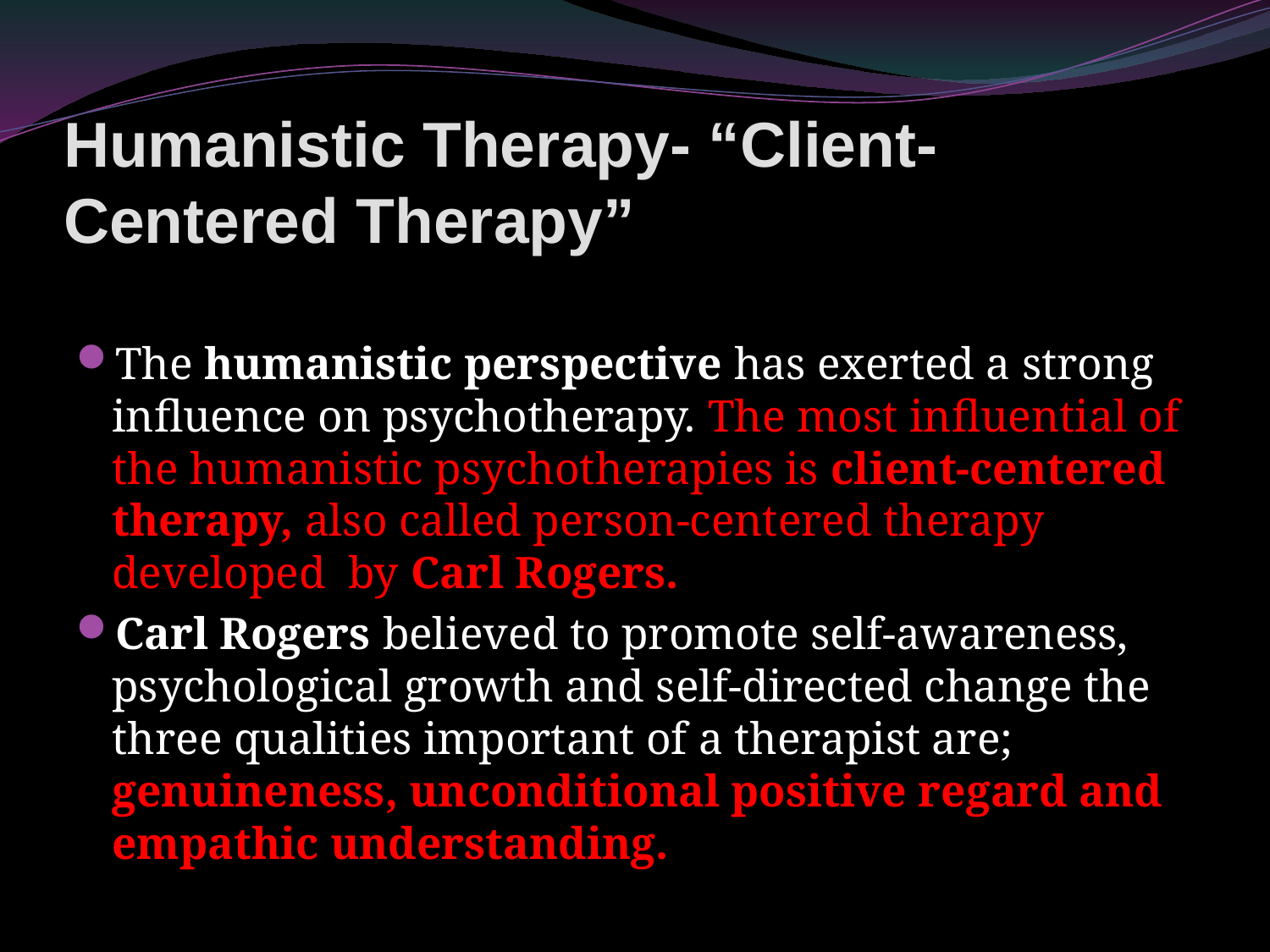

# Humanistic Therapy- “Client-Centered Therapy”

The humanistic perspective has exerted a strong influence on psychotherapy. The most influential of the humanistic psychotherapies is client-centered therapy, also called person-centered therapy developed  by Carl Rogers.
Carl Rogers believed to promote self-awareness, psychological growth and self-directed change the three qualities important of a therapist are; genuineness, unconditional positive regard and empathic understanding.